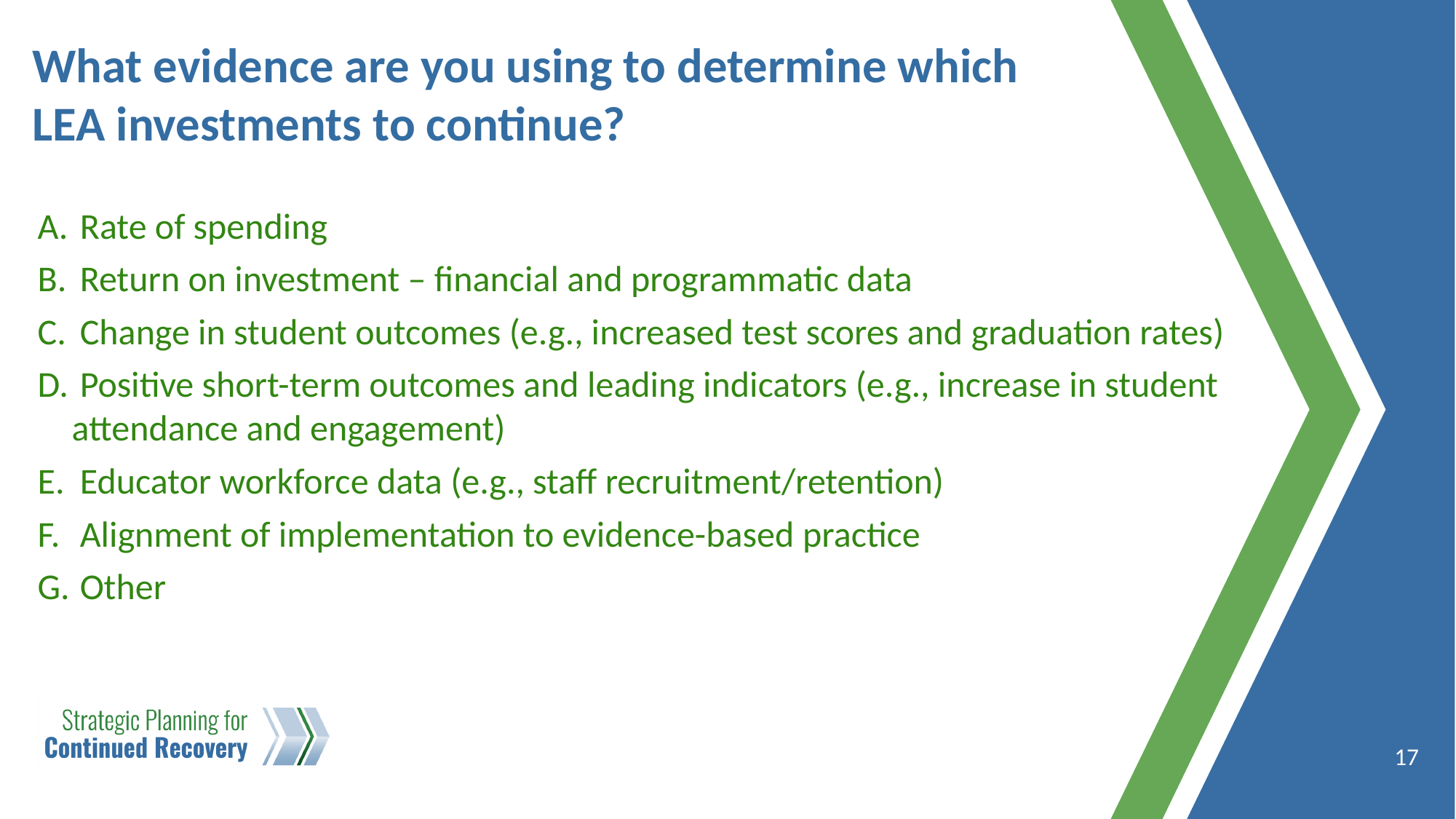

# What evidence are you using to determine which LEA investments to continue?
 Rate of spending
 Return on investment – financial and programmatic data
 Change in student outcomes (e.g., increased test scores and graduation rates)
 Positive short-term outcomes and leading indicators (e.g., increase in student attendance and engagement)
 Educator workforce data (e.g., staff recruitment/retention)
 Alignment of implementation to evidence-based practice
 Other

17